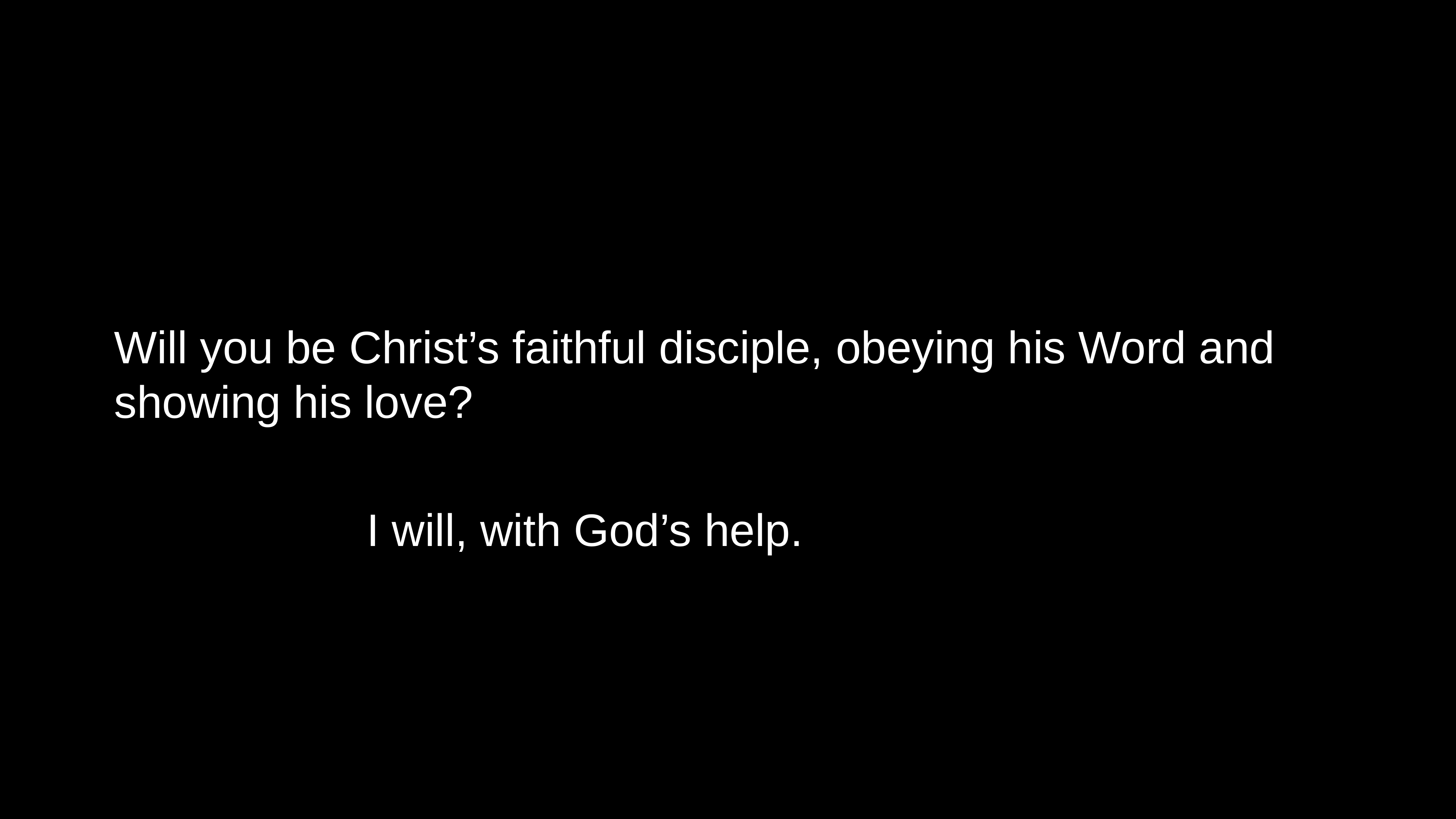

Will you be Christ’s faithful disciple, obeying his Word and showing his love?
I will, with God’s help.